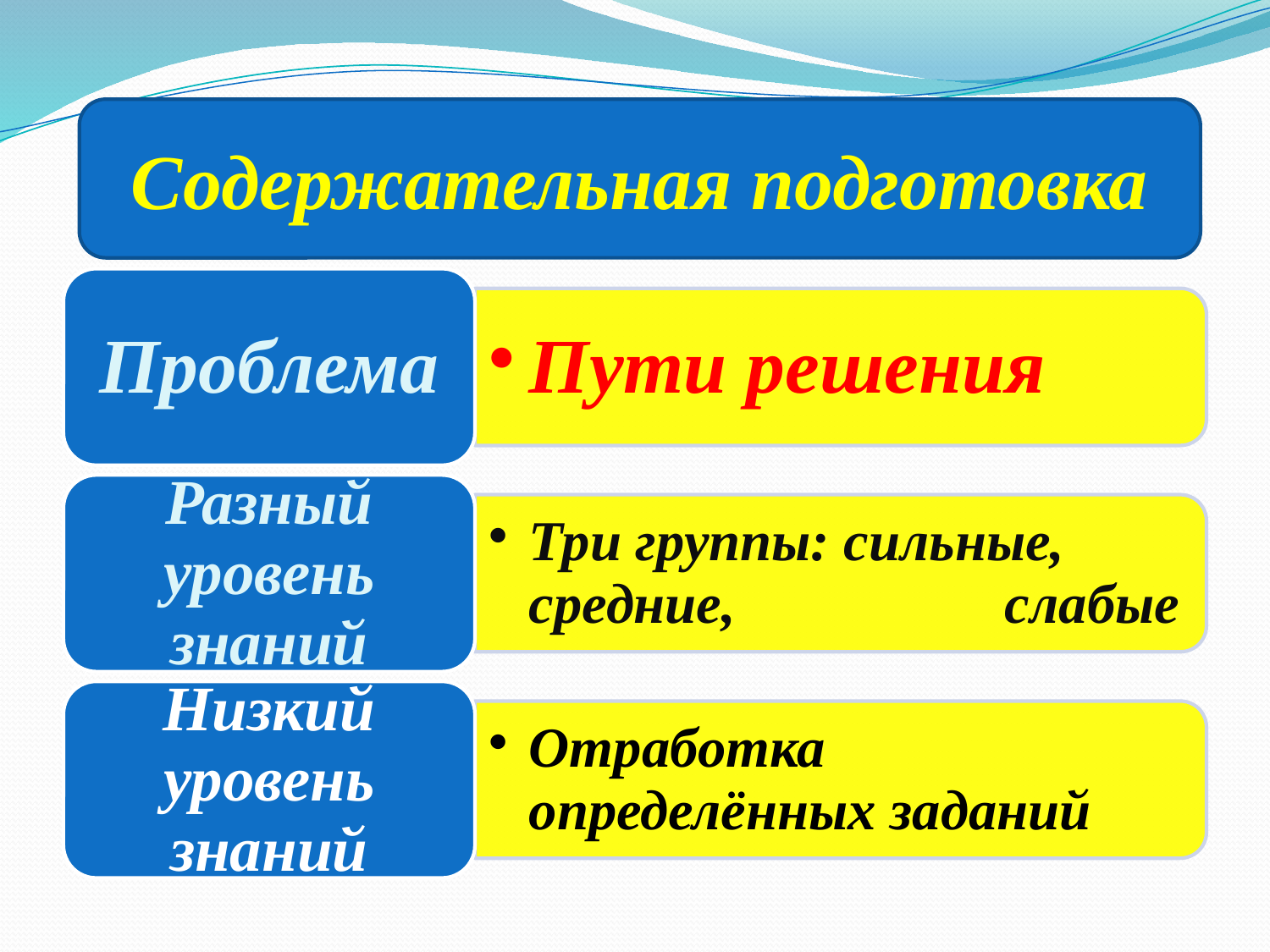

#
Содержательная подготовка
Проблема
Пути решения
Разный уровень знаний
Три группы: сильные, средние,                   слабые
Низкий уровень знаний
Отработка определённых заданий